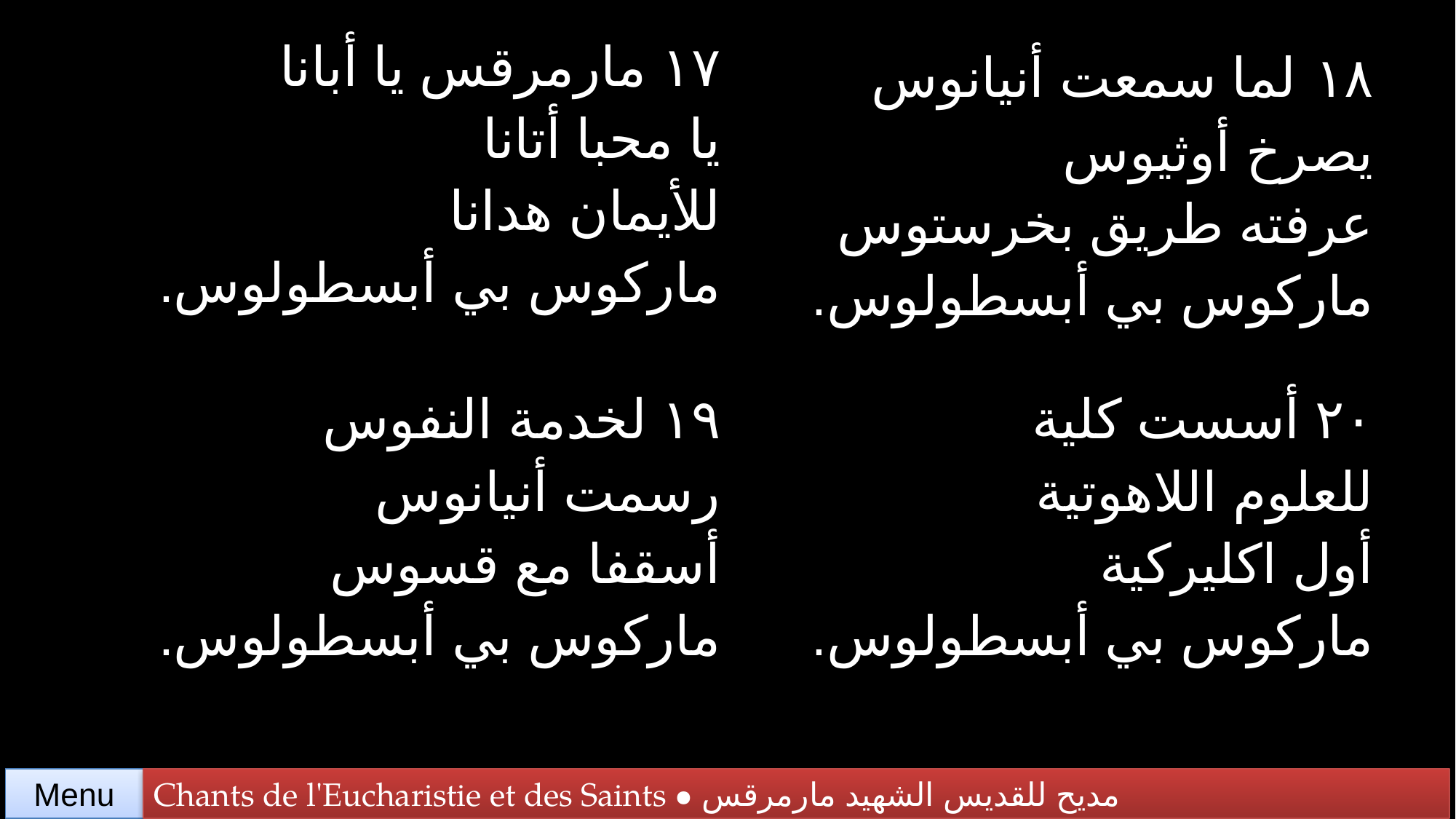

| ١٧ مارمرقس يا أبانا يا محبا أتانا للأيمان هدانا ماركوس بي أبسطولوس. | ١٨ لما سمعت أنيانوس يصرخ أوثيوس عرفته طريق بخرستوس ماركوس بي أبسطولوس. |
| --- | --- |
| ١٩ لخدمة النفوس رسمت أنيانوس أسقفا مع قسوس ماركوس بي أبسطولوس. | ٢٠ أسست كلية للعلوم اللاهوتية أول اكليركية ماركوس بي أبسطولوس. |

Chants de l'Eucharistie et des Saints • مديح للقديس الشهيد مارمرقس
Menu